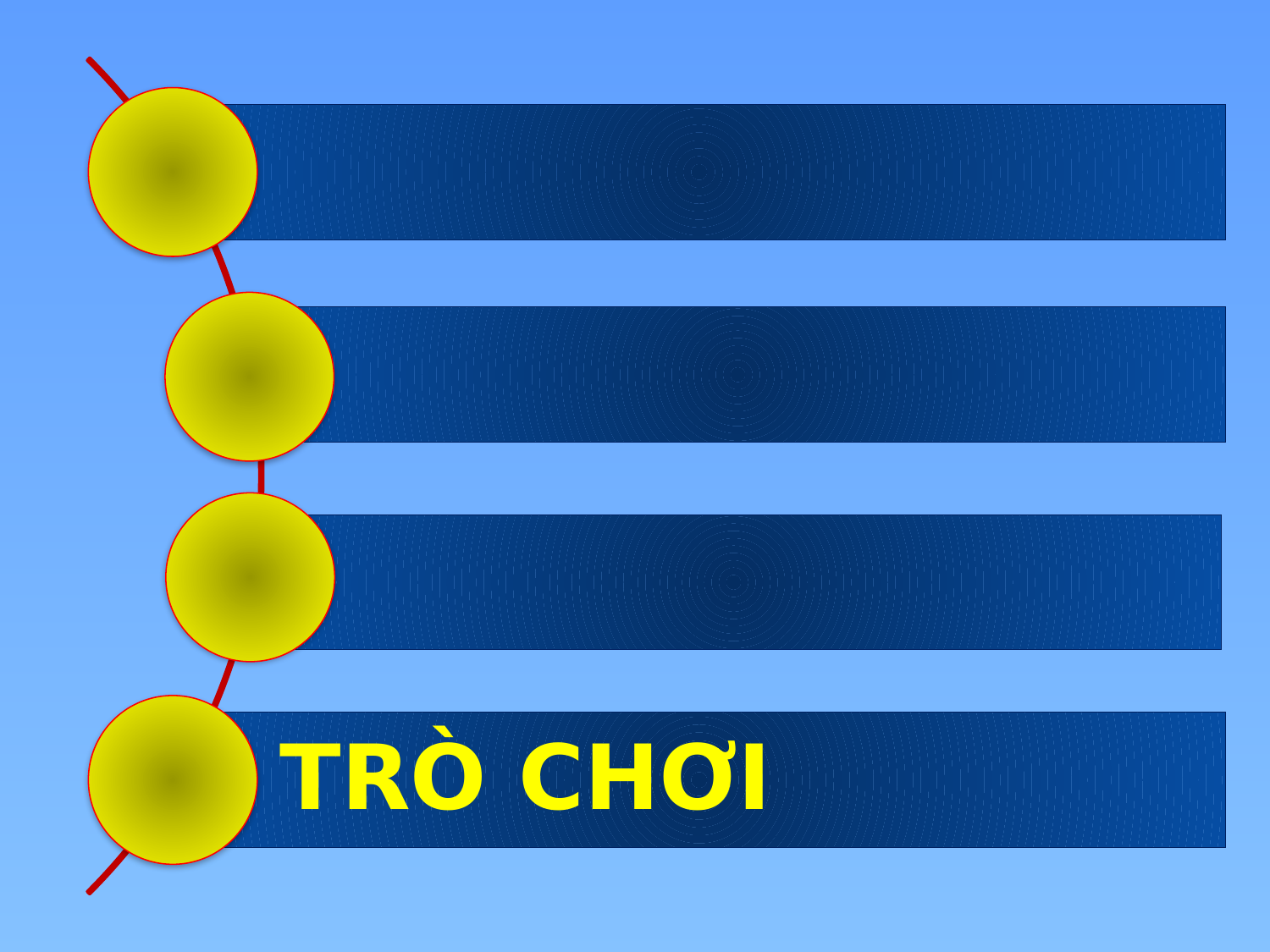

TRÒ CHƠI
TỰ NHIÊN
ĐỜI SỐNG
KHOA HỌC – KĨ THUẬT
TRÒ CHƠI